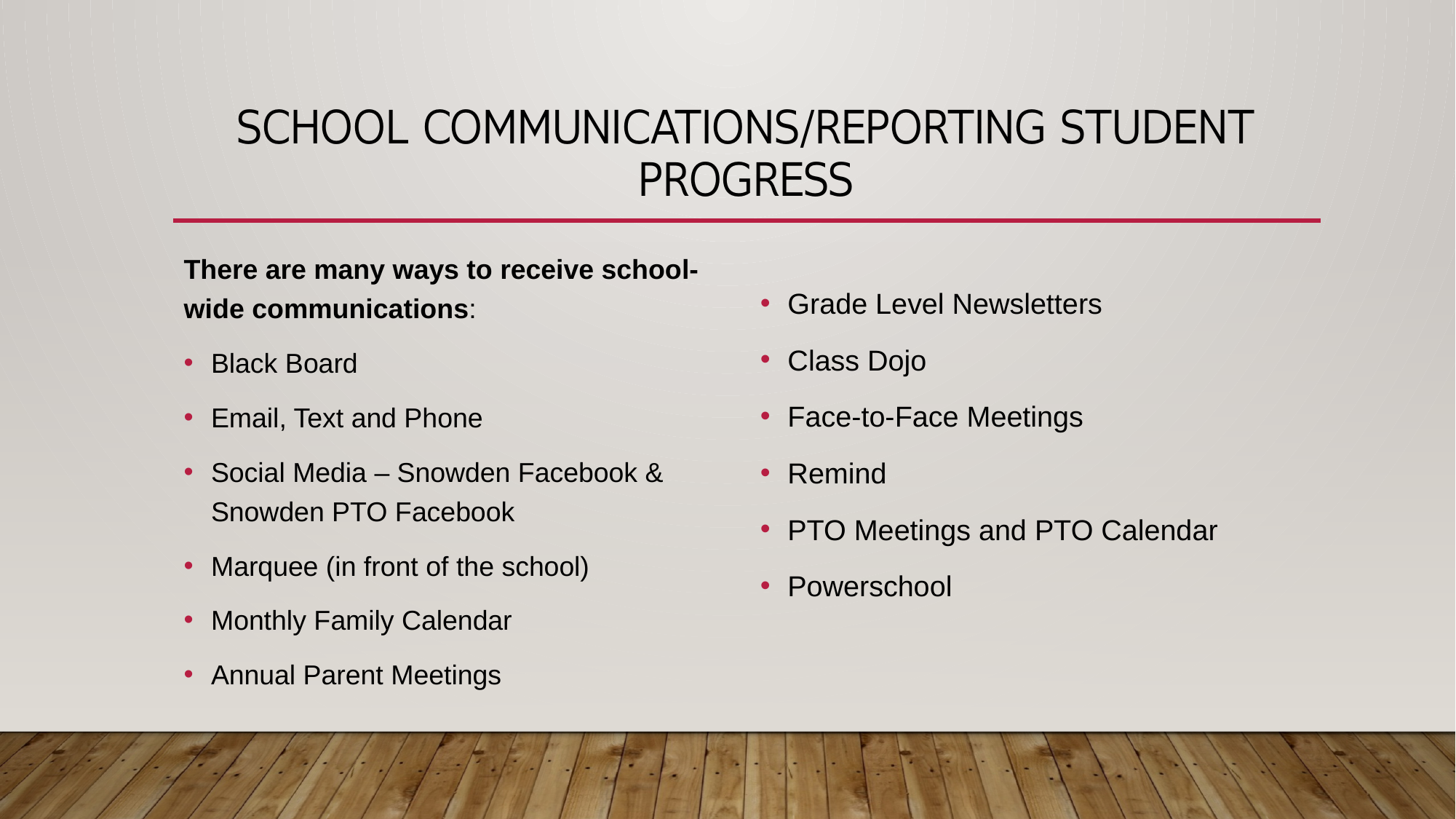

# School Communications/Reporting student progress
There are many ways to receive school-wide communications:
Black Board
Email, Text and Phone
Social Media – Snowden Facebook & Snowden PTO Facebook
Marquee (in front of the school)
Monthly Family Calendar
Annual Parent Meetings
Grade Level Newsletters
Class Dojo
Face-to-Face Meetings
Remind
PTO Meetings and PTO Calendar
Powerschool